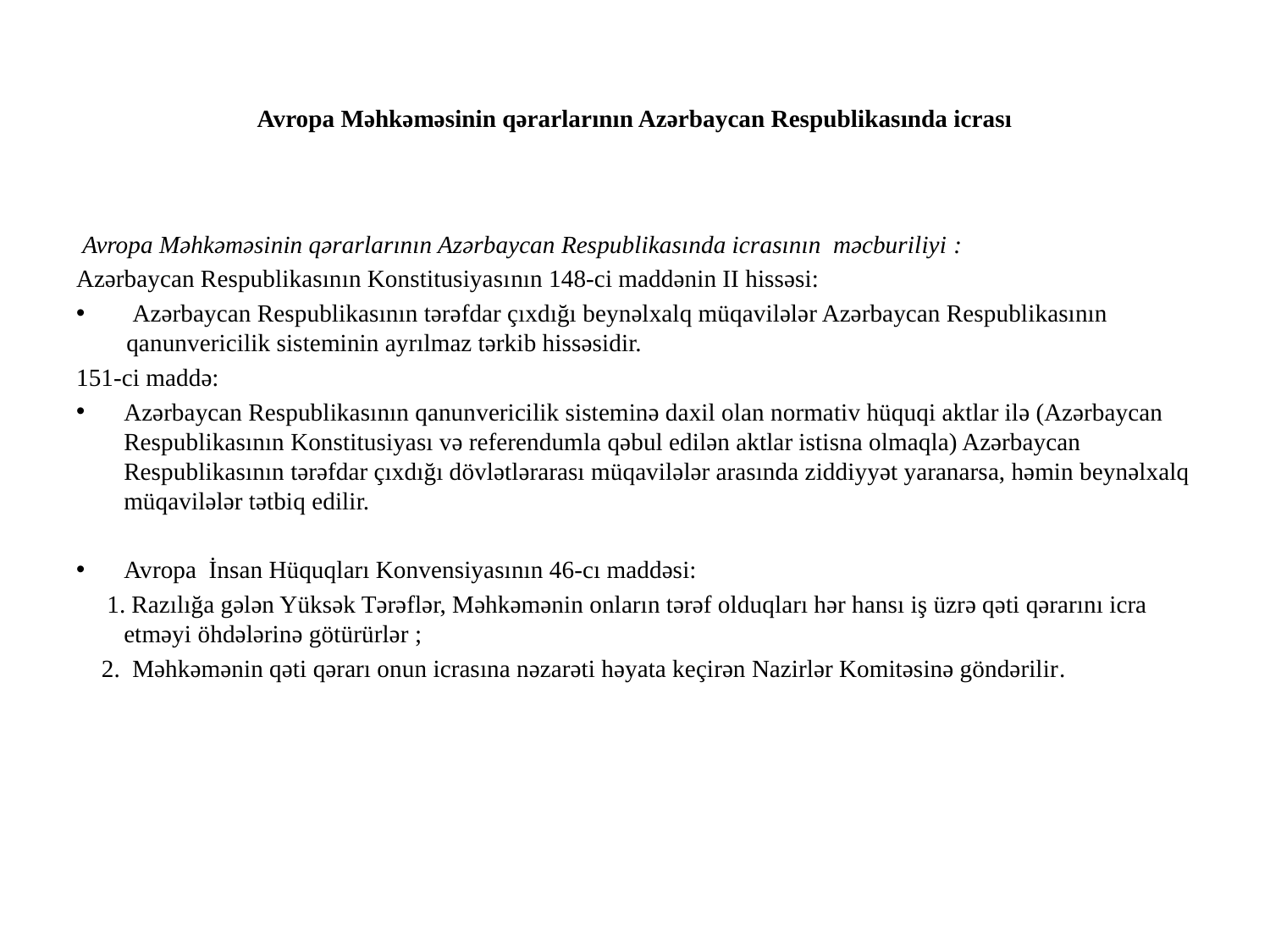

# Avropa Məhkəməsinin qərarlarının Azərbaycan Respublikasında icrası
 Avropa Məhkəməsinin qərarlarının Azərbaycan Respublikasında icrasının  məcburiliyi :
Azərbaycan Respublikasının Konstitusiyasının 148-ci maddənin II hissəsi:
 Azərbaycan Respublikasının tərəfdar çıxdığı beynəlxalq müqavilələr Azərbaycan Respublikasının   qanunvericilik sisteminin ayrılmaz tərkib hissəsidir.
151-ci maddə:
Azərbaycan Respublikasının qanunvericilik sisteminə daxil olan normativ hüquqi aktlar ilə (Azərbaycan Respublikasının Konstitusiyası və referendumla qəbul edilən aktlar istisna olmaqla) Azərbaycan Respublikasının tərəfdar çıxdığı dövlətlərarası müqavilələr arasında ziddiyyət yaranarsa, həmin beynəlxalq müqavilələr tətbiq edilir.

Avropa  İnsan Hüquqları Konvensiyasının 46-cı maddəsi:
     1. Razılığa gələn Yüksək Tərəflər, Məhkəmənin onların tərəf olduqları hər hansı iş üzrə qəti qərarını icra etməyi öhdələrinə götürürlər ;
2.  Məhkəmənin qəti qərarı onun icrasına nəzarəti həyata keçirən Nazirlər Komitəsinə göndərilir.